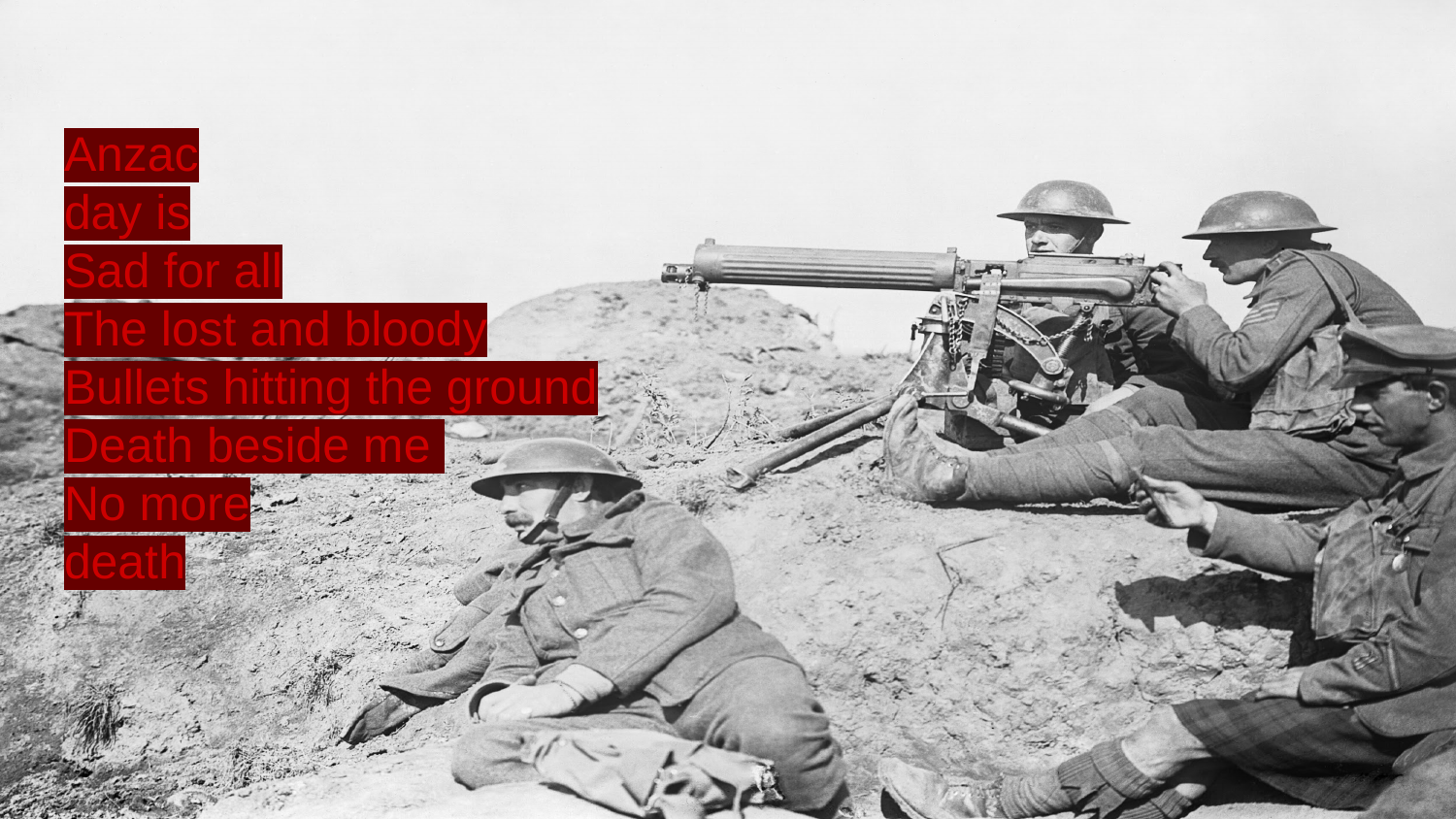

# Anzac
day is
Sad for all
The lost and bloody
Bullets hitting the ground
Death beside me
No more
death